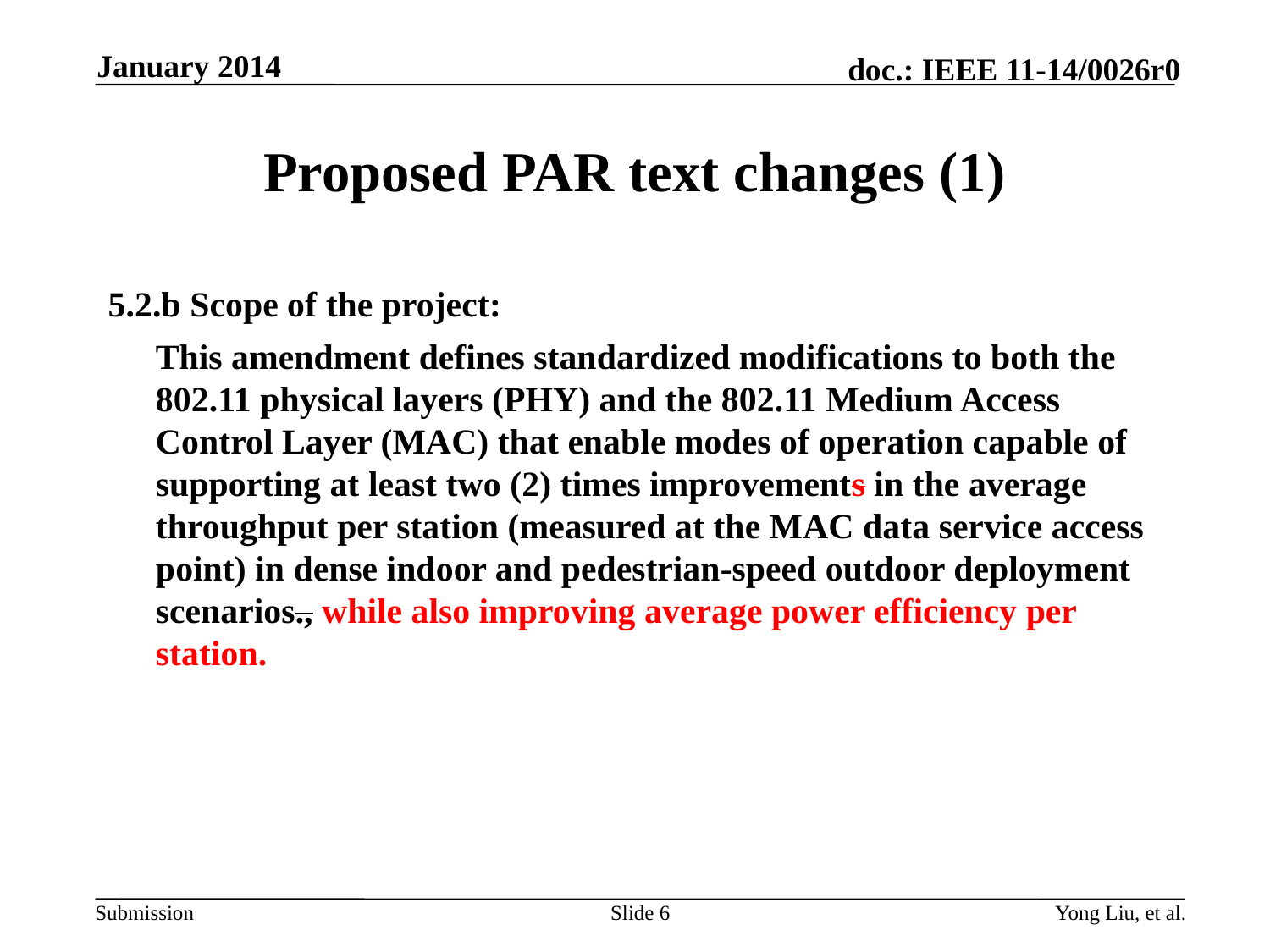

January 2014
# Proposed PAR text changes (1)
5.2.b Scope of the project:
	This amendment defines standardized modifications to both the 802.11 physical layers (PHY) and the 802.11 Medium Access Control Layer (MAC) that enable modes of operation capable of supporting at least two (2) times improvements in the average throughput per station (measured at the MAC data service access point) in dense indoor and pedestrian-speed outdoor deployment scenarios., while also improving average power efficiency per station.

Slide 6
Yong Liu, et al.